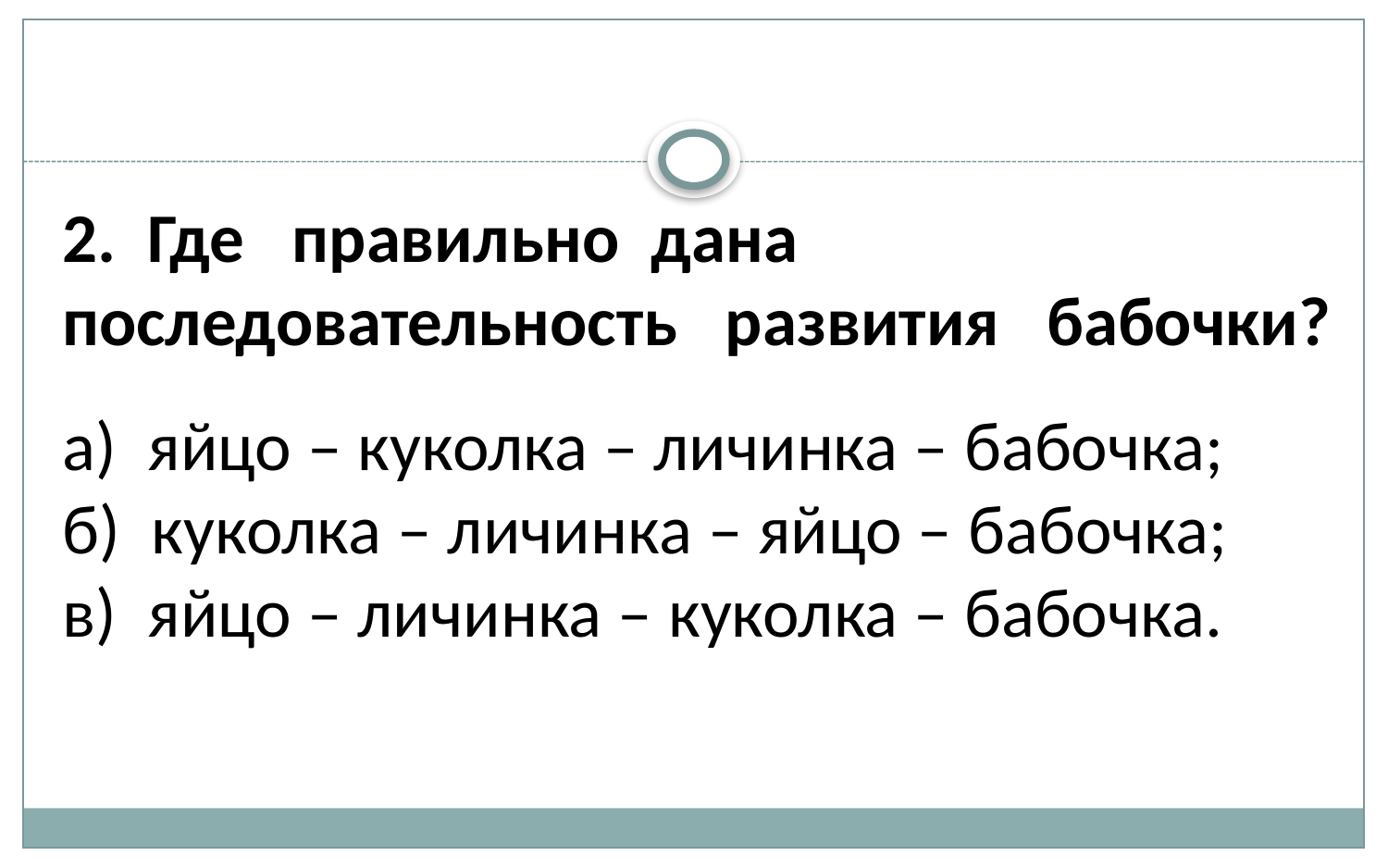

2.  Где   правильно  дана
последовательность   развития   бабочки?

а)  яйцо – куколка – личинка – бабочка;
б)  куколка – личинка – яйцо – бабочка;
в)  яйцо – личинка – куколка – бабочка.